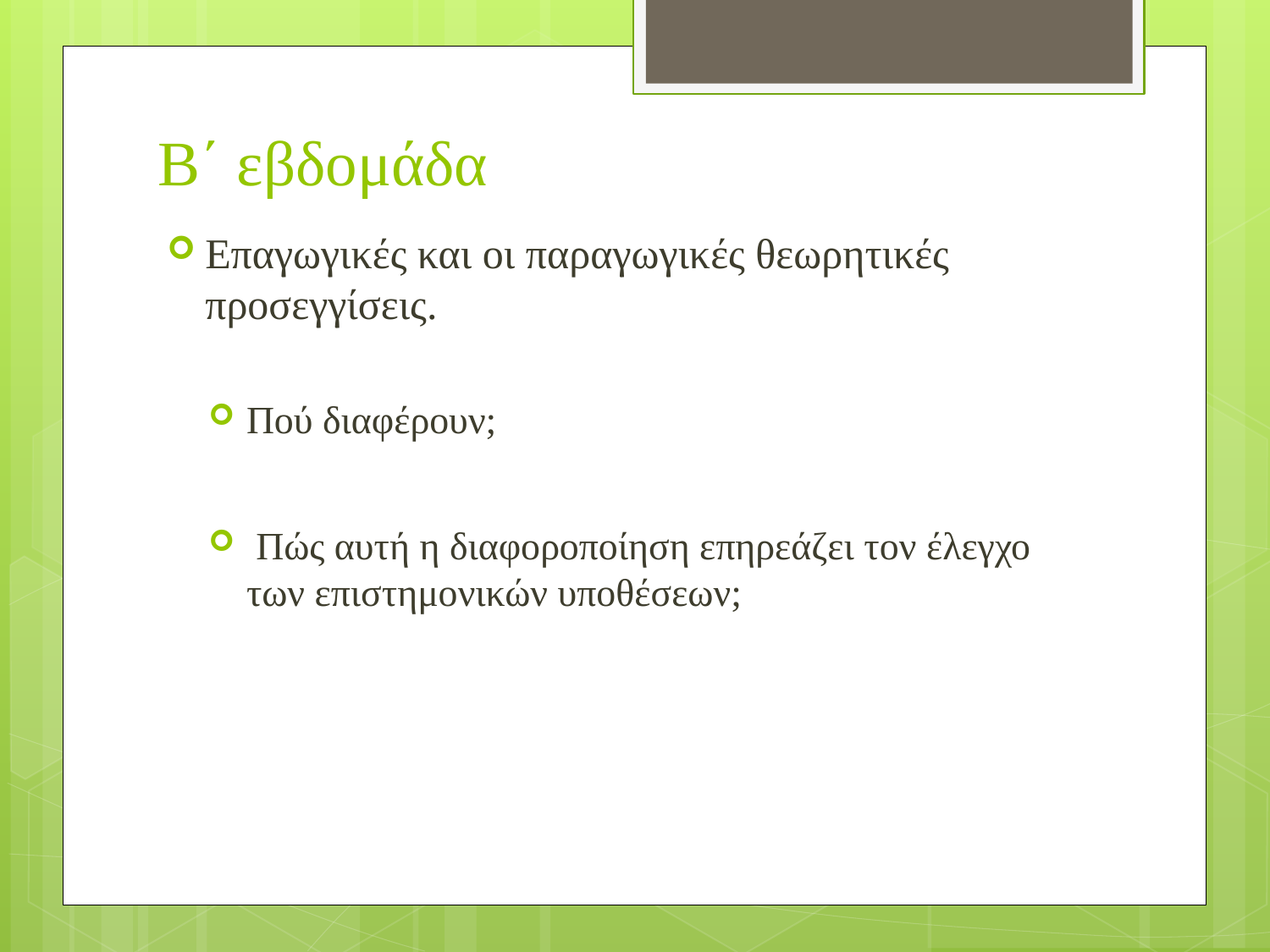

# B΄ εβδομάδα
Επαγωγικές και οι παραγωγικές θεωρητικές προσεγγίσεις.

Πού διαφέρουν;

 Πώς αυτή η διαφοροποίηση επηρεάζει τον έλεγχο των επιστημονικών υποθέσεων;